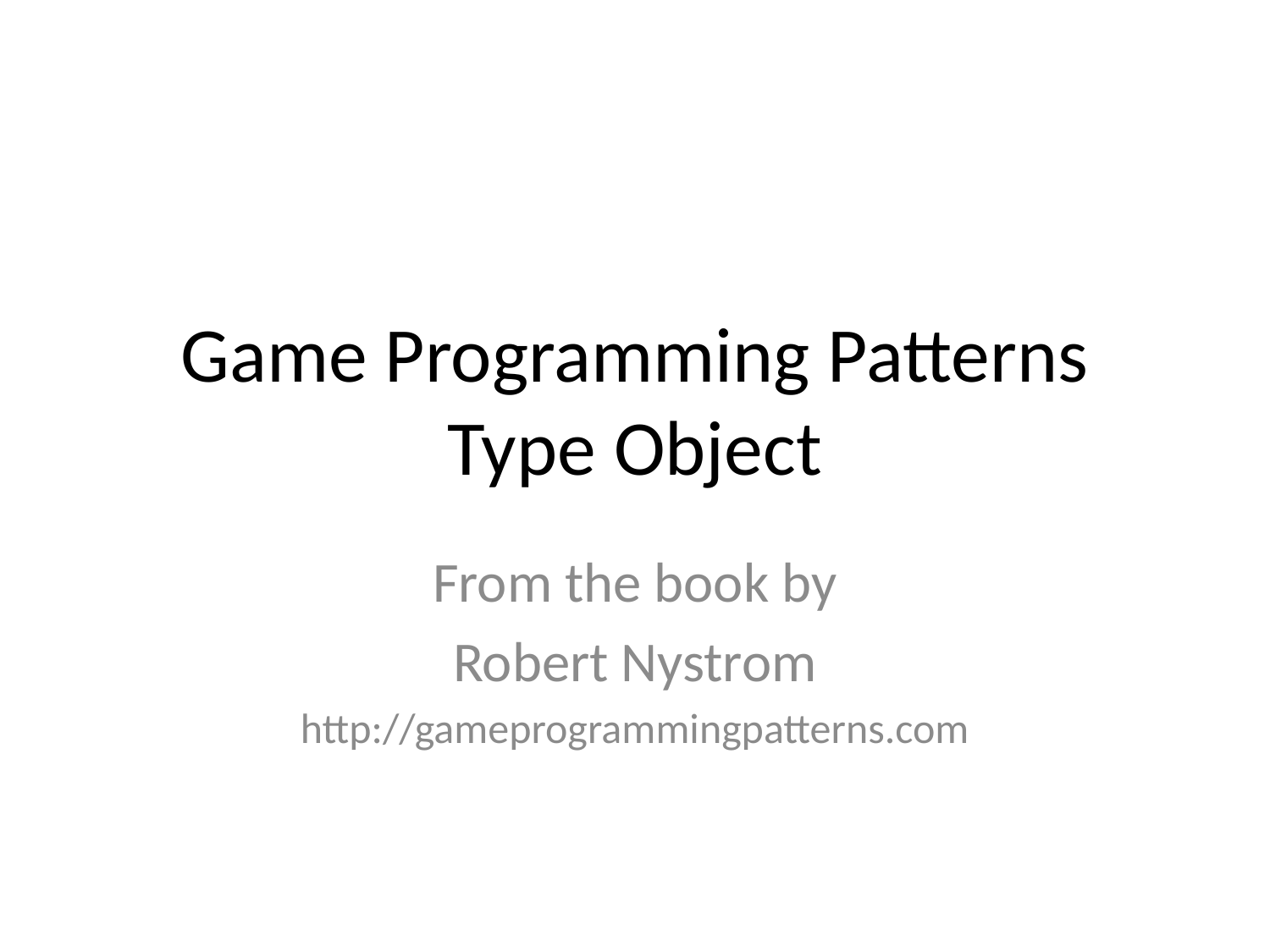

# Game Programming Patterns Type Object
From the book by
Robert Nystrom
http://gameprogrammingpatterns.com